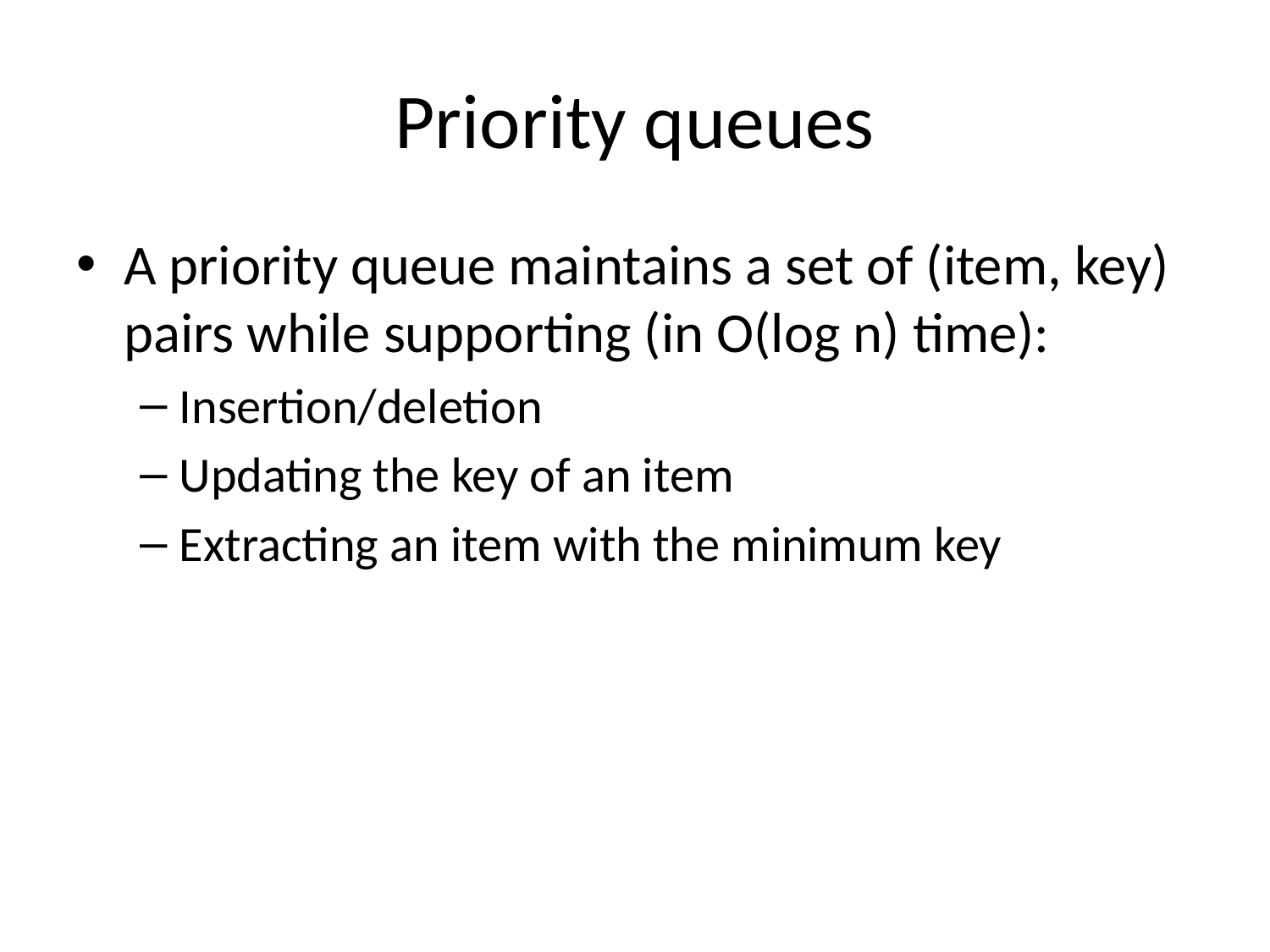

# Priority queues
A priority queue maintains a set of (item, key) pairs while supporting (in O(log n) time):
Insertion/deletion
Updating the key of an item
Extracting an item with the minimum key